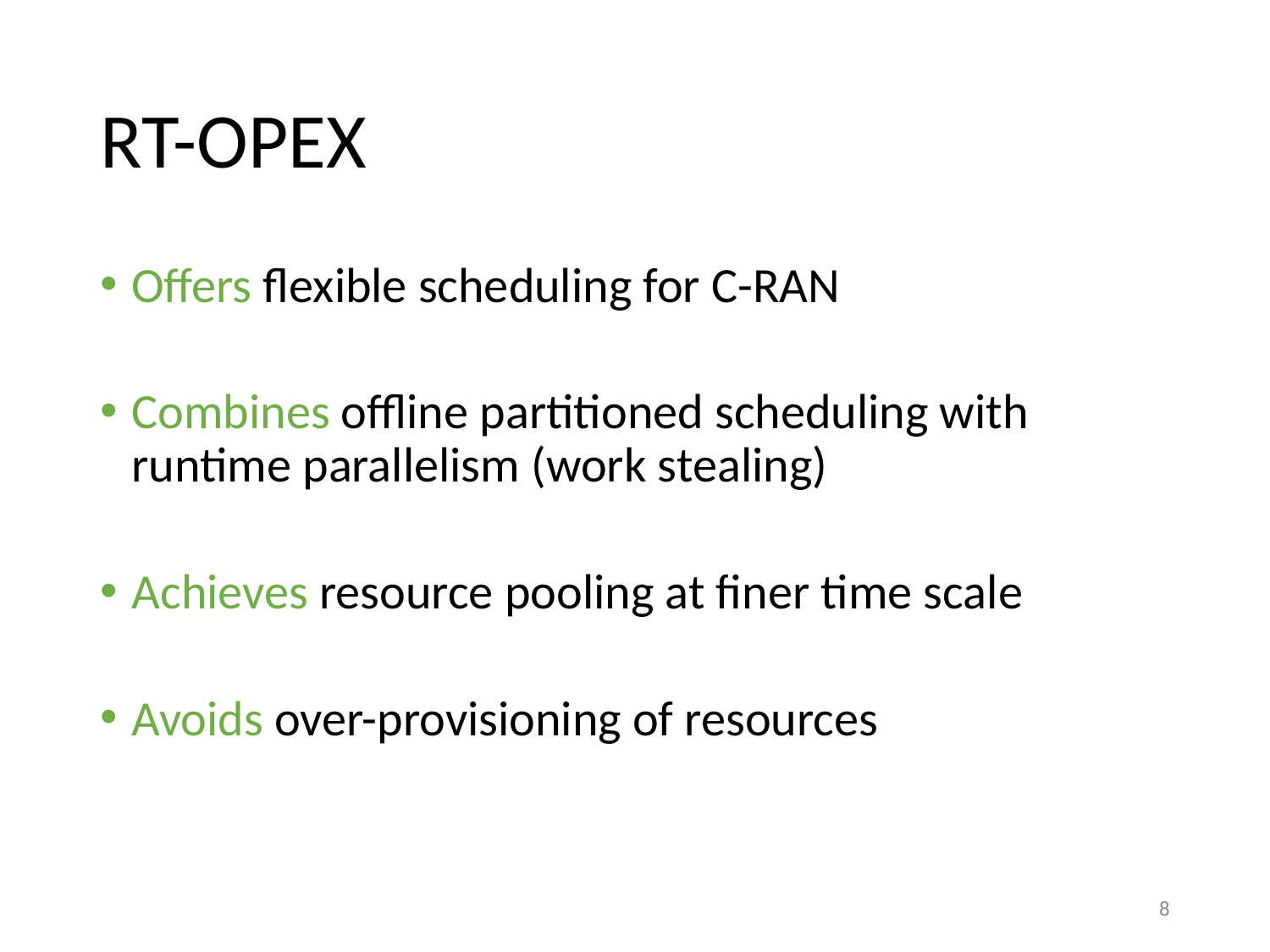

# RT-OPEX
Offers flexible scheduling for C-RAN

Combines offline partitioned scheduling with runtime parallelism (work stealing)

Achieves resource pooling at finer time scale

Avoids over-provisioning of resources

8